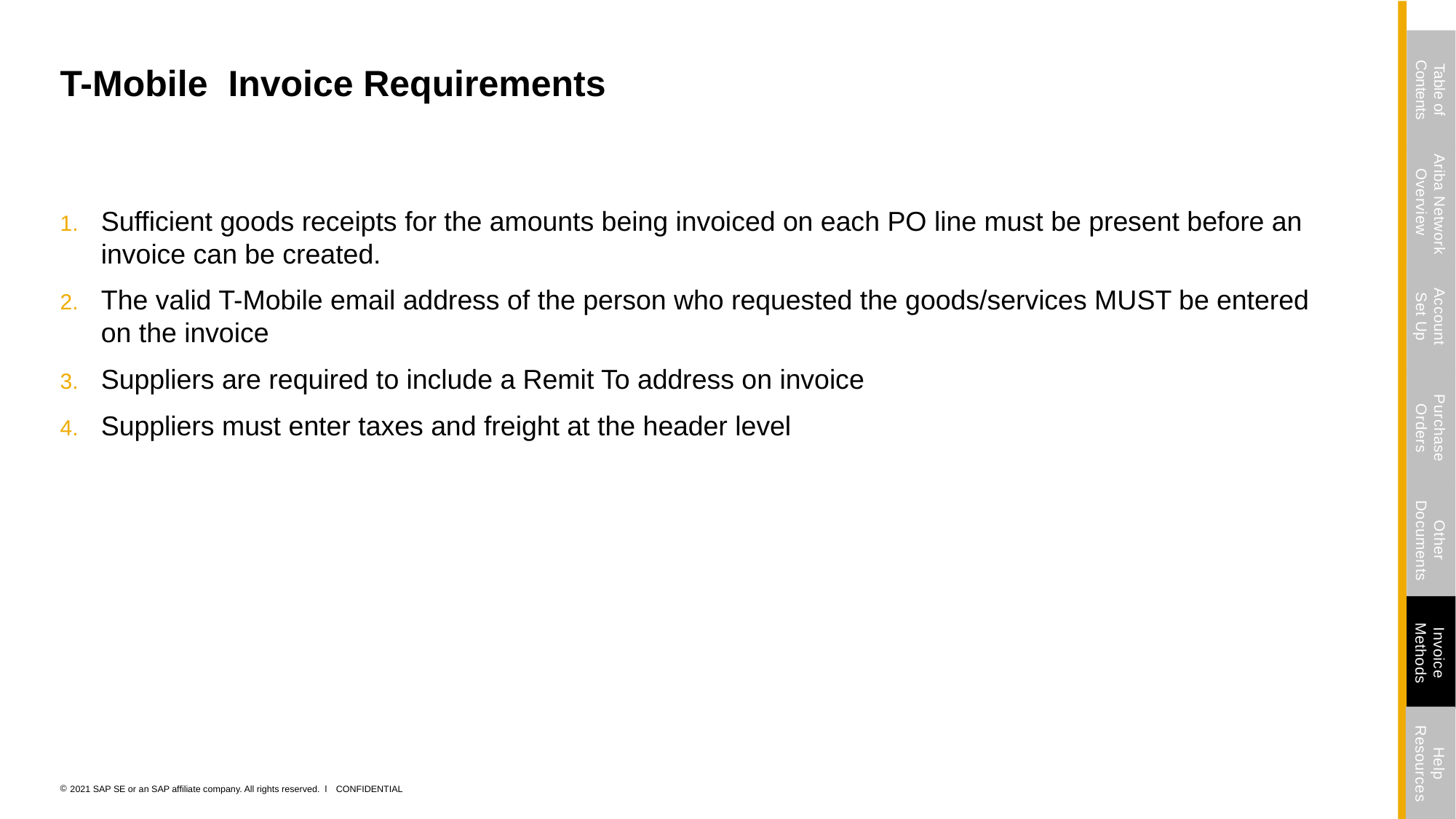

Table of Contents
# T-Mobile  Invoice Requirements
Ariba Network Overview
Sufficient goods receipts for the amounts being invoiced on each PO line must be present before an invoice can be created.
The valid T-Mobile email address of the person who requested the goods/services MUST be entered on the invoice
Suppliers are required to include a Remit To address on invoice
Suppliers must enter taxes and freight at the header level

Account
Set Up
Purchase Orders
Other Documents
Invoice Methods
Help Resources